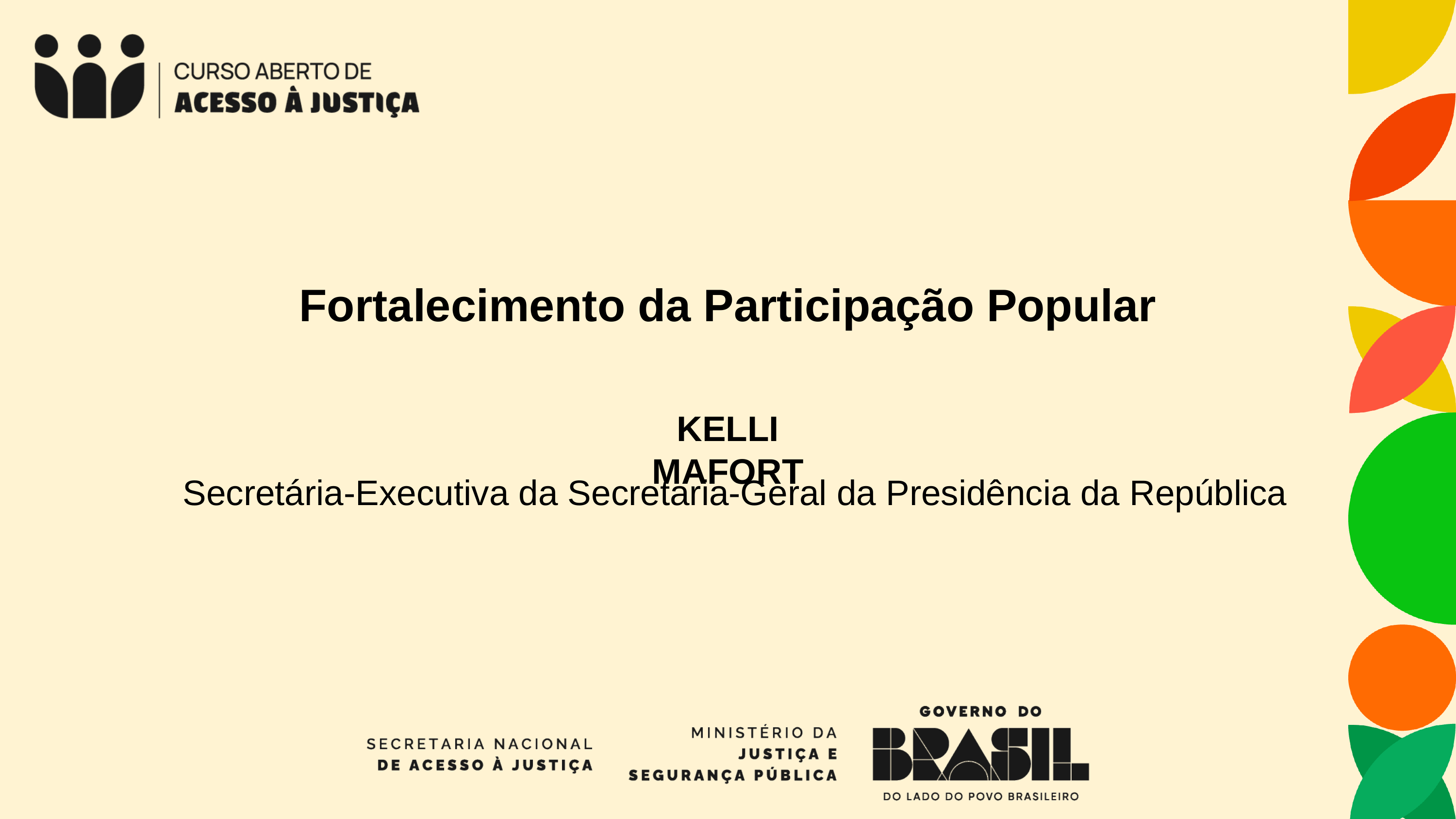

Fortalecimento da Participação Popular
KELLI MAFORT

Secretária-Executiva da Secretaria-Geral da Presidência da República